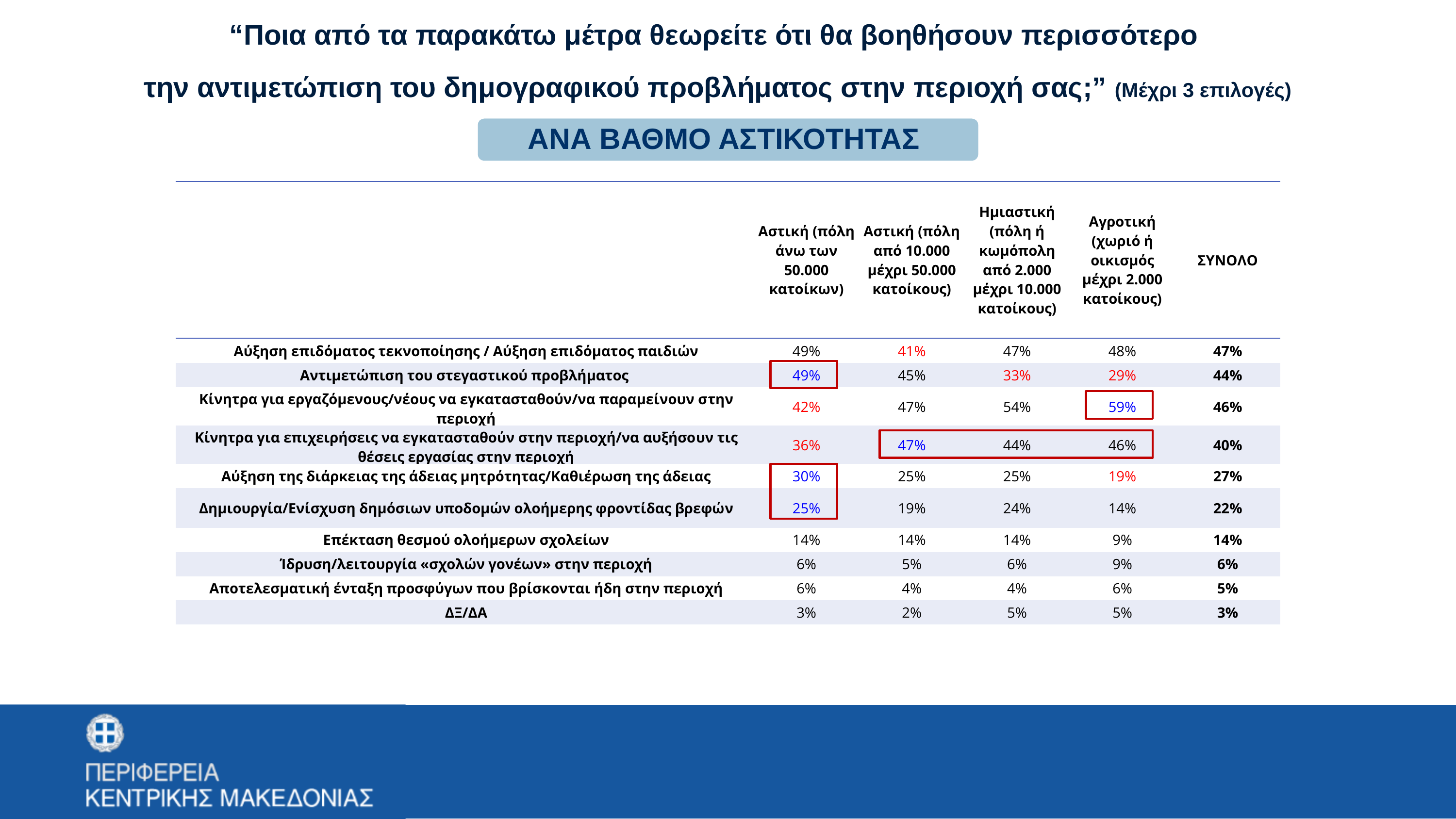

“Ποια από τα παρακάτω μέτρα θεωρείτε ότι θα βοηθήσουν περισσότερο
την αντιμετώπιση του δημογραφικού προβλήματος στην περιοχή σας;” (Μέχρι 3 επιλογές)

ΑΝΑ ΒΑΘΜΟ ΑΣΤΙΚΟΤΗΤΑΣ
|  | Αστική (πόλη άνω των 50.000 κατοίκων) | Αστική (πόλη από 10.000 μέχρι 50.000 κατοίκους) | Ημιαστική (πόλη ή κωμόπολη από 2.000 μέχρι 10.000 κατοίκους) | Αγροτική (χωριό ή οικισμός μέχρι 2.000 κατοίκους) | ΣΥΝΟΛΟ |
| --- | --- | --- | --- | --- | --- |
| Αύξηση επιδόματος τεκνοποίησης / Αύξηση επιδόματος παιδιών | 49% | 41% | 47% | 48% | 47% |
| Αντιμετώπιση του στεγαστικού προβλήματος | 49% | 45% | 33% | 29% | 44% |
| Κίνητρα για εργαζόμενους/νέους να εγκατασταθούν/να παραμείνουν στην περιοχή | 42% | 47% | 54% | 59% | 46% |
| Κίνητρα για επιχειρήσεις να εγκατασταθούν στην περιοχή/να αυξήσουν τις θέσεις εργασίας στην περιοχή | 36% | 47% | 44% | 46% | 40% |
| Αύξηση της διάρκειας της άδειας μητρότητας/Καθιέρωση της άδειας | 30% | 25% | 25% | 19% | 27% |
| Δημιουργία/Ενίσχυση δημόσιων υποδομών ολοήμερης φροντίδας βρεφών | 25% | 19% | 24% | 14% | 22% |
| Επέκταση θεσμού ολοήμερων σχολείων | 14% | 14% | 14% | 9% | 14% |
| Ίδρυση/λειτουργία «σχολών γονέων» στην περιοχή | 6% | 5% | 6% | 9% | 6% |
| Αποτελεσματική ένταξη προσφύγων που βρίσκονται ήδη στην περιοχή | 6% | 4% | 4% | 6% | 5% |
| ΔΞ/ΔΑ | 3% | 2% | 5% | 5% | 3% |